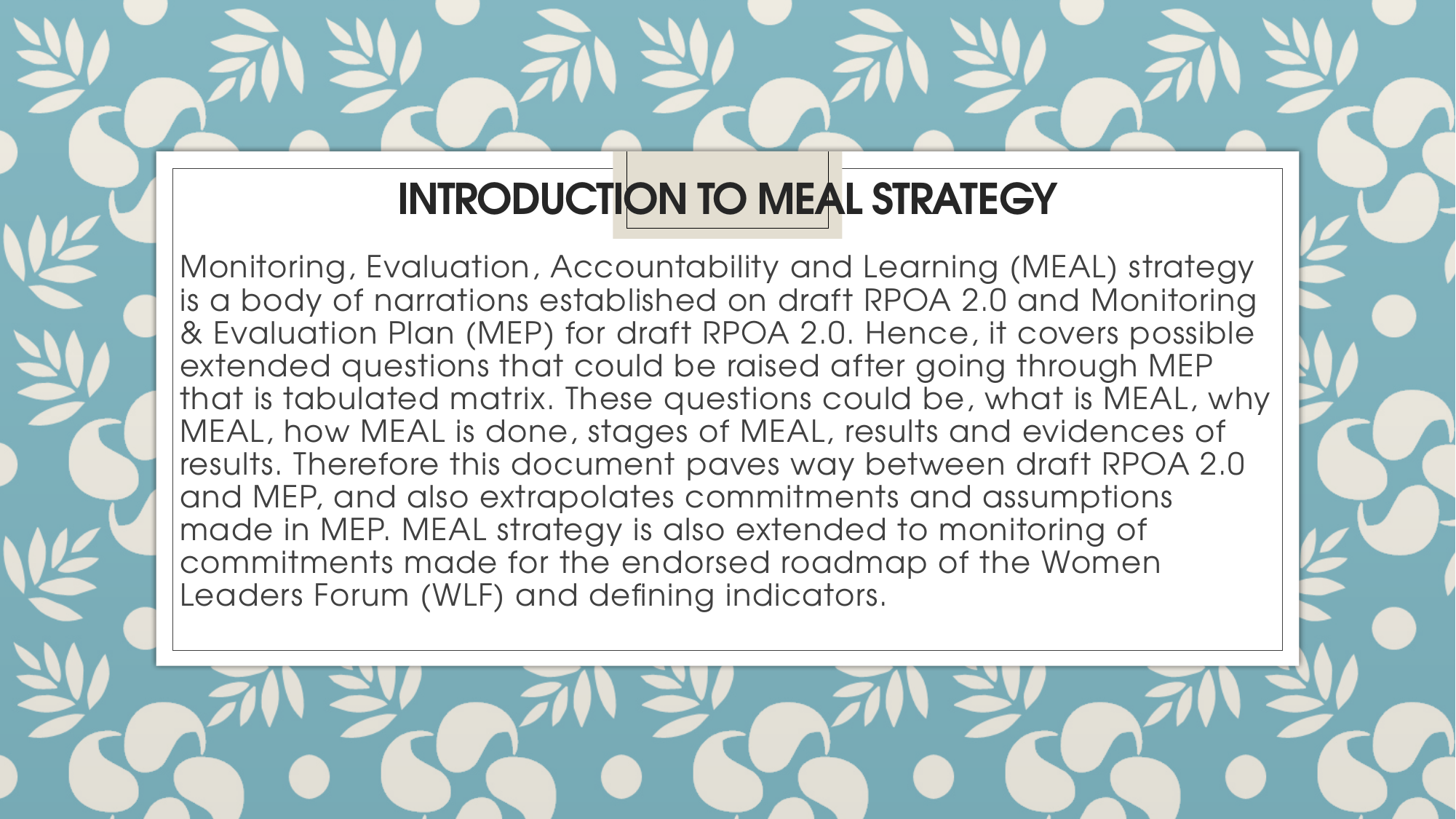

# Introduction to MEAL strategy
Monitoring, Evaluation, Accountability and Learning (MEAL) strategy is a body of narrations established on draft RPOA 2.0 and Monitoring & Evaluation Plan (MEP) for draft RPOA 2.0. Hence, it covers possible extended questions that could be raised after going through MEP that is tabulated matrix. These questions could be, what is MEAL, why MEAL, how MEAL is done, stages of MEAL, results and evidences of results. Therefore this document paves way between draft RPOA 2.0 and MEP, and also extrapolates commitments and assumptions made in MEP. MEAL strategy is also extended to monitoring of commitments made for the endorsed roadmap of the Women Leaders Forum (WLF) and defining indicators.